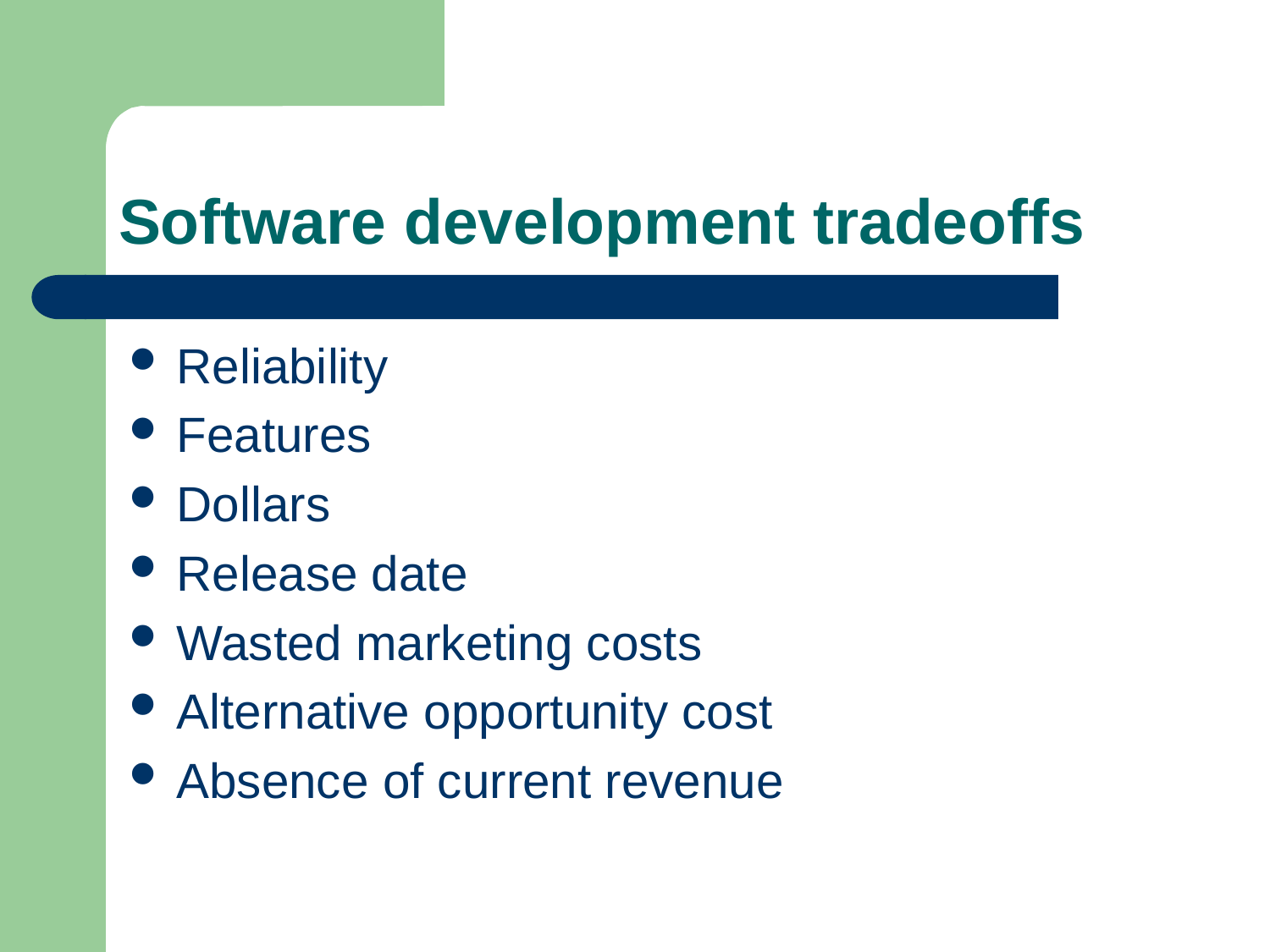

# Software development tradeoffs
Reliability
Features
Dollars
Release date
Wasted marketing costs
Alternative opportunity cost
Absence of current revenue